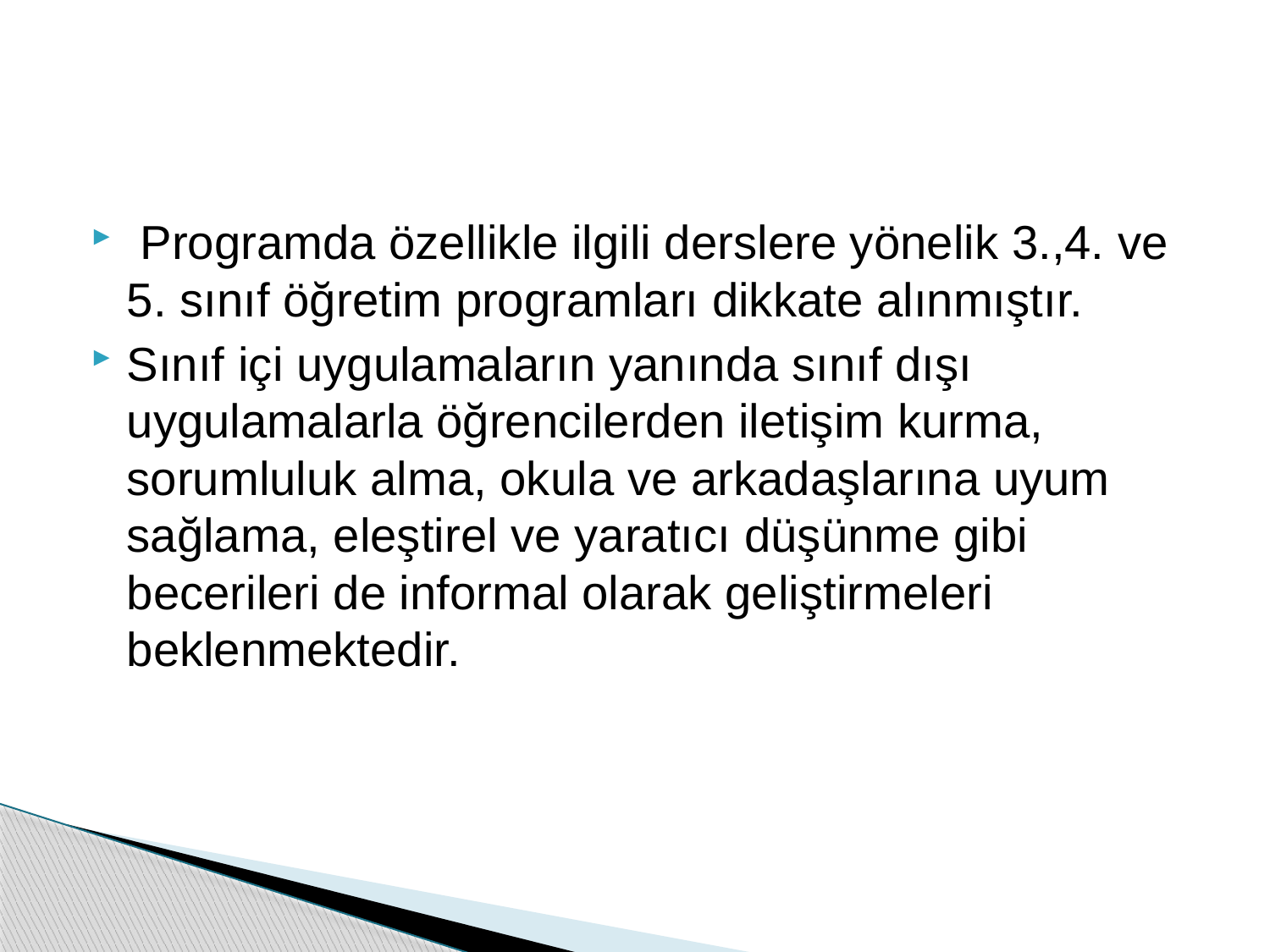

#
 Programda özellikle ilgili derslere yönelik 3.,4. ve 5. sınıf öğretim programları dikkate alınmıştır.
Sınıf içi uygulamaların yanında sınıf dışı uygulamalarla öğrencilerden iletişim kurma, sorumluluk alma, okula ve arkadaşlarına uyum sağlama, eleştirel ve yaratıcı düşünme gibi becerileri de informal olarak geliştirmeleri beklenmektedir.